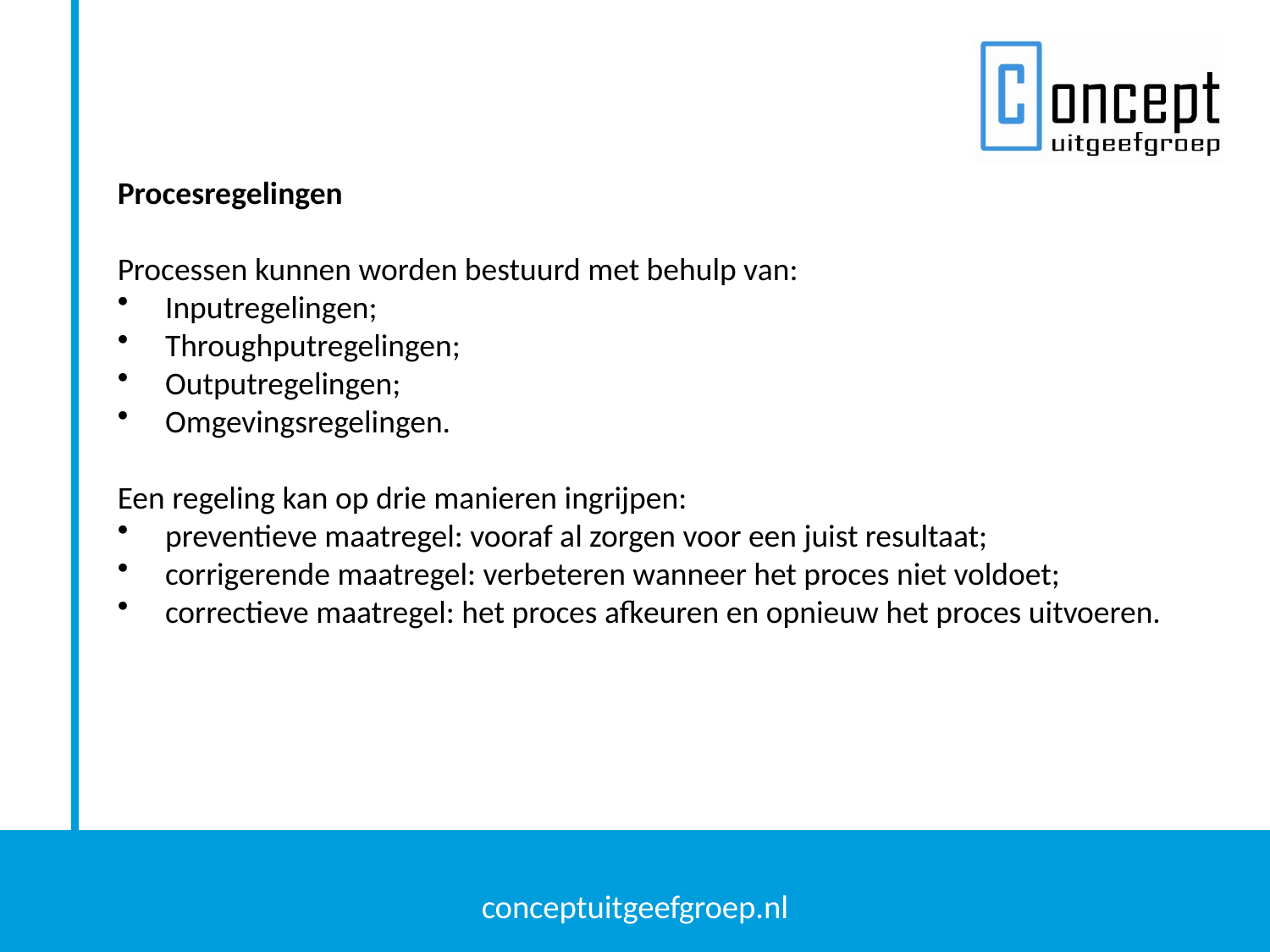

Procesregelingen

Processen kunnen worden bestuurd met behulp van:
Inputregelingen;
Throughputregelingen;
Outputregelingen;
Omgevingsregelingen.

Een regeling kan op drie manieren ingrijpen:
preventieve maatregel: vooraf al zorgen voor een juist resultaat;
corrigerende maatregel: verbeteren wanneer het proces niet voldoet;
correctieve maatregel: het proces afkeuren en opnieuw het proces uitvoeren.